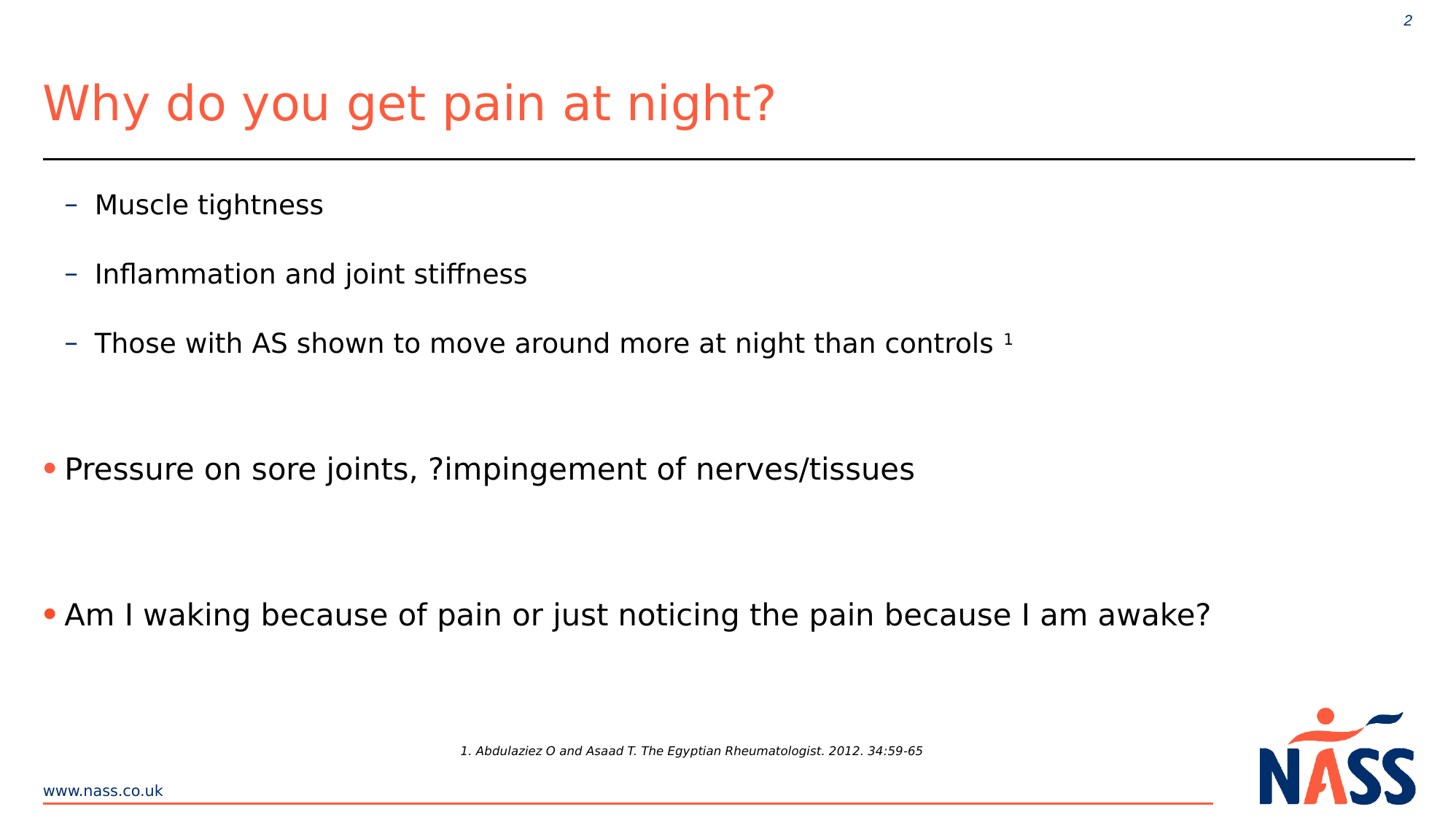

2
# Why do you get pain at night?
 Muscle tightness
 Inflammation and joint stiffness
 Those with AS shown to move around more at night than controls 1

Pressure on sore joints, ?impingement of nerves/tissues

Am I waking because of pain or just noticing the pain because I am awake?

1. Abdulaziez O and Asaad T. The Egyptian Rheumatologist. 2012. 34:59-65